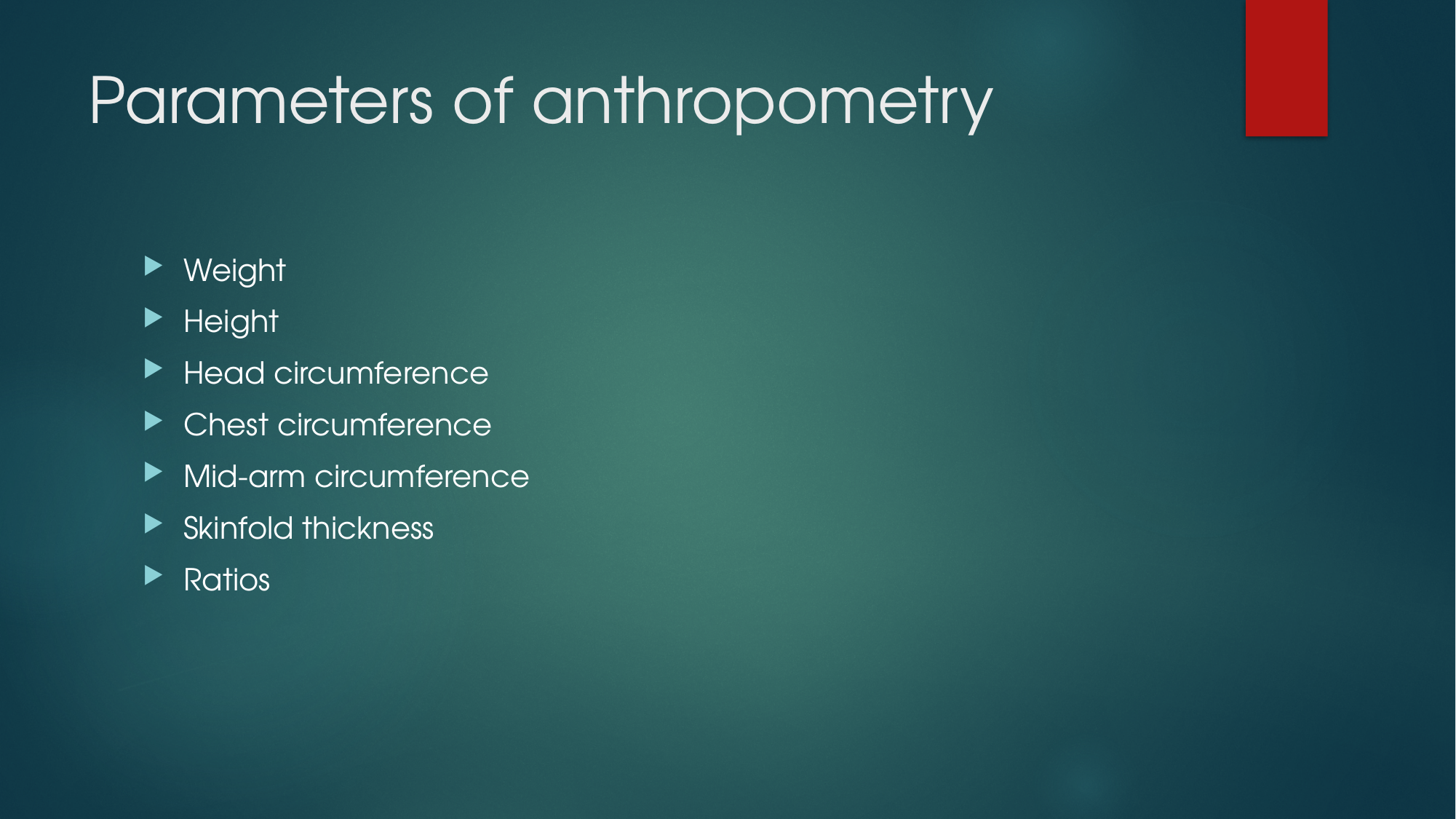

# Parameters of anthropometry
Weight
Height
Head circumference
Chest circumference
Mid-arm circumference
Skinfold thickness
Ratios